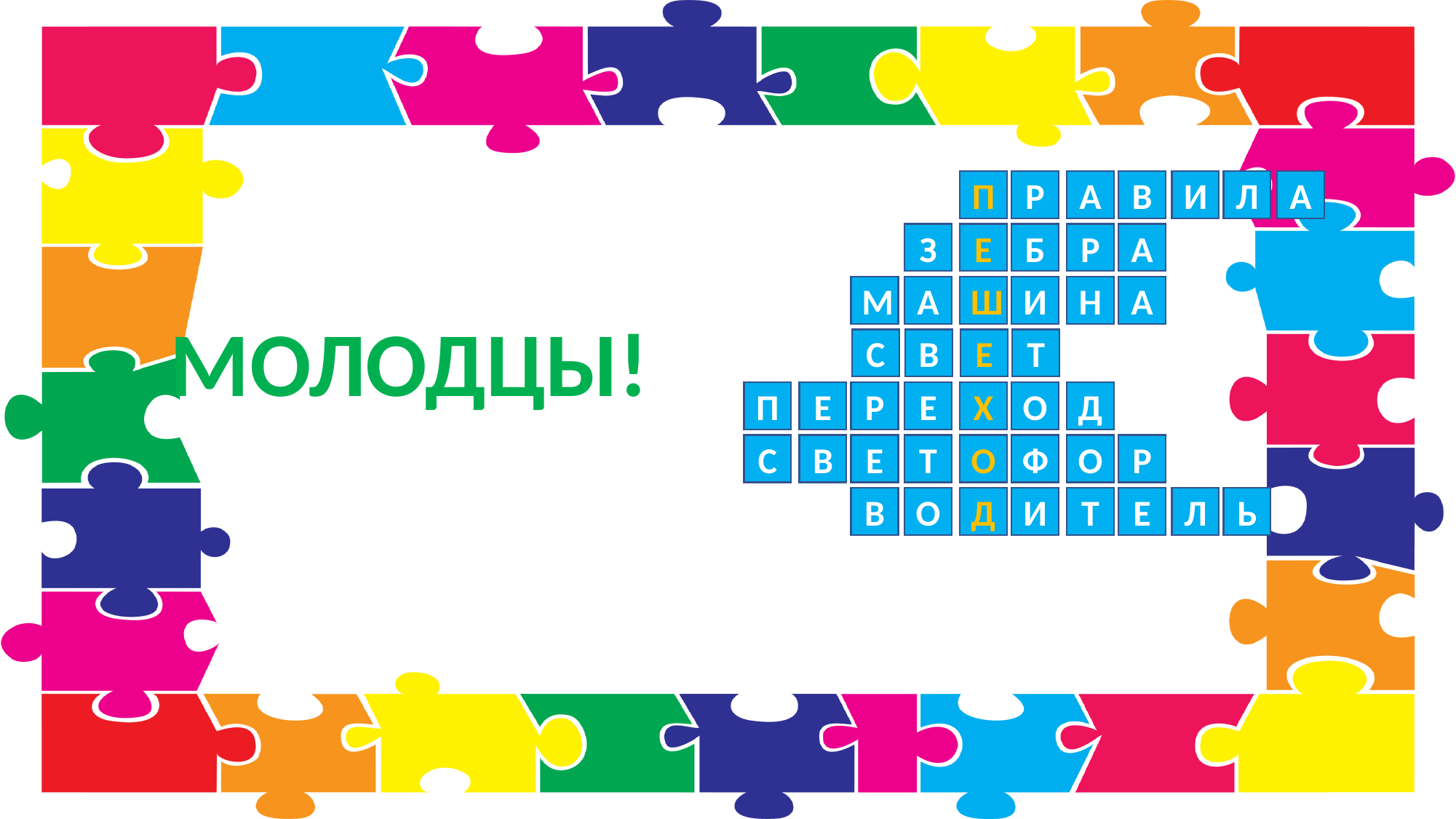

П
Р
А
В
И
Л
А
З
Е
Б
Р
А
М
А
Ш
И
Н
А
С
В
Е
Т
П
Е
Р
Е
Х
О
Д
С
В
Е
Т
О
Ф
О
Р
В
О
Д
И
Т
Е
Л
Ь
МОЛОДЦЫ!